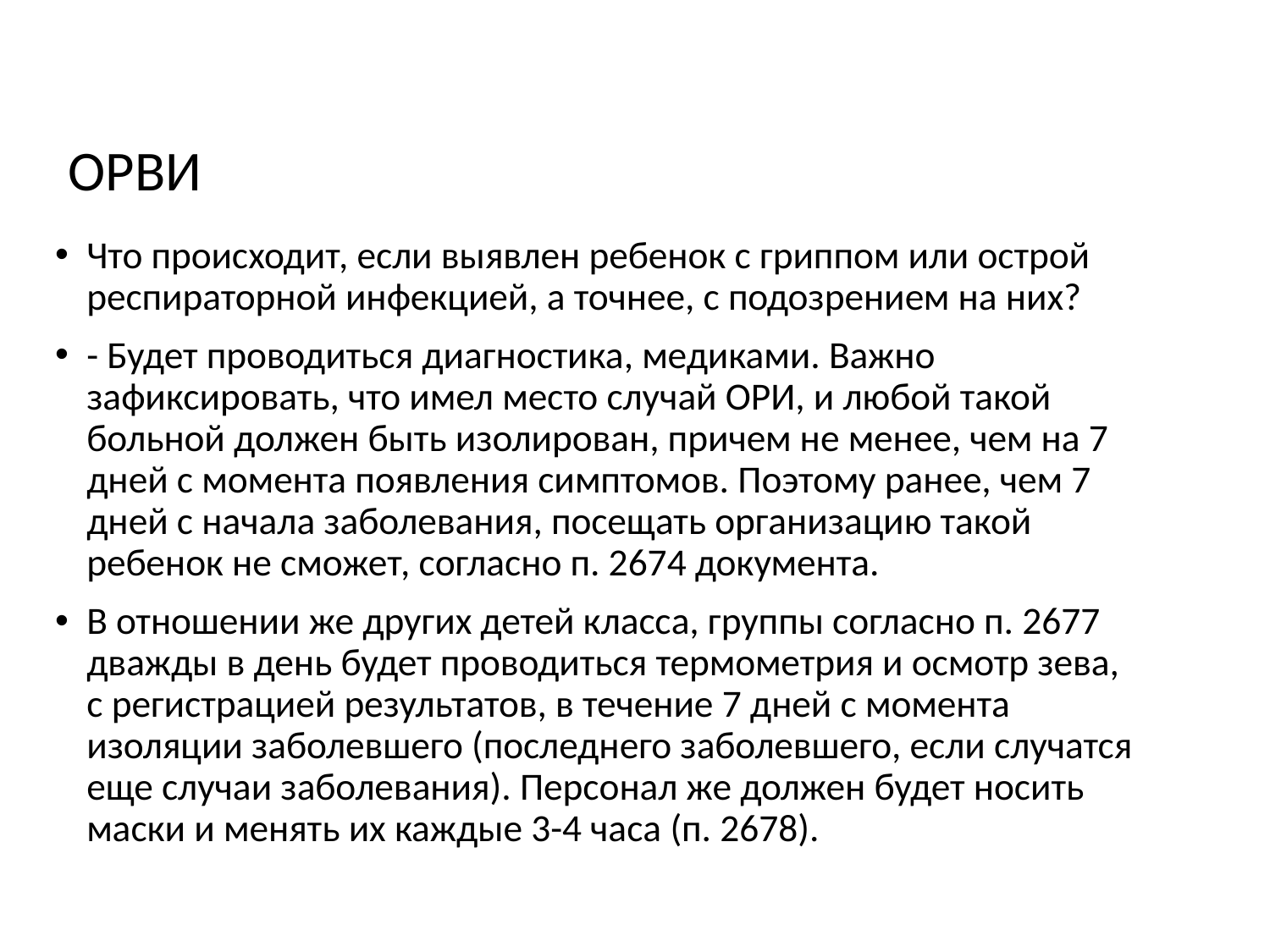

# ОРВИ
Что происходит, если выявлен ребенок с гриппом или острой респираторной инфекцией, а точнее, с подозрением на них?
- Будет проводиться диагностика, медиками. Важно зафиксировать, что имел место случай ОРИ, и любой такой больной должен быть изолирован, причем не менее, чем на 7 дней с момента появления симптомов. Поэтому ранее, чем 7 дней с начала заболевания, посещать организацию такой ребенок не сможет, согласно п. 2674 документа.
В отношении же других детей класса, группы согласно п. 2677 дважды в день будет проводиться термометрия и осмотр зева, с регистрацией результатов, в течение 7 дней с момента изоляции заболевшего (последнего заболевшего, если случатся еще случаи заболевания). Персонал же должен будет носить маски и менять их каждые 3-4 часа (п. 2678).